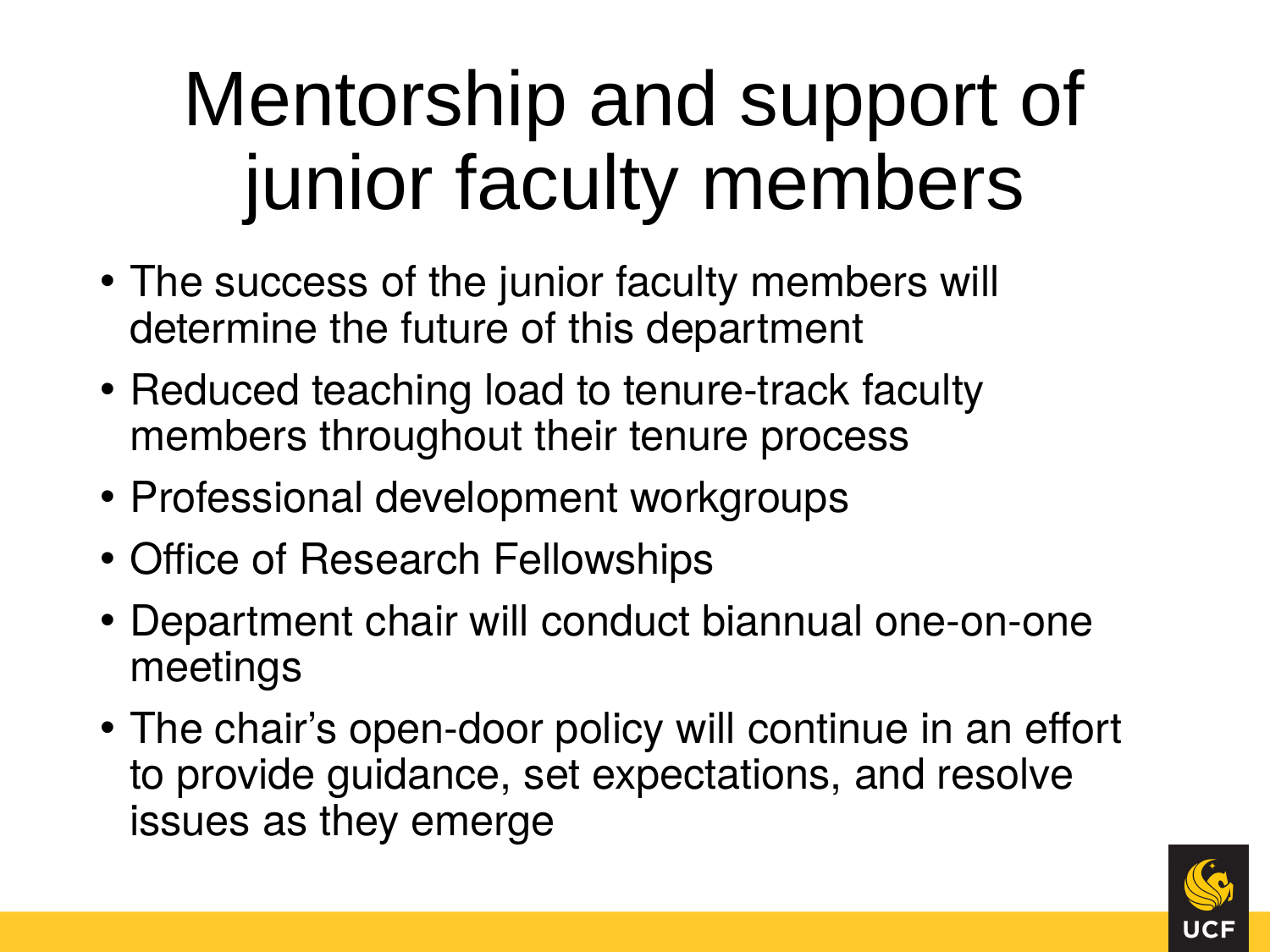

# Mentorship and support of junior faculty members
The success of the junior faculty members will determine the future of this department
Reduced teaching load to tenure-track faculty members throughout their tenure process
Professional development workgroups
Office of Research Fellowships
Department chair will conduct biannual one-on-one meetings
The chair’s open-door policy will continue in an effort to provide guidance, set expectations, and resolve issues as they emerge